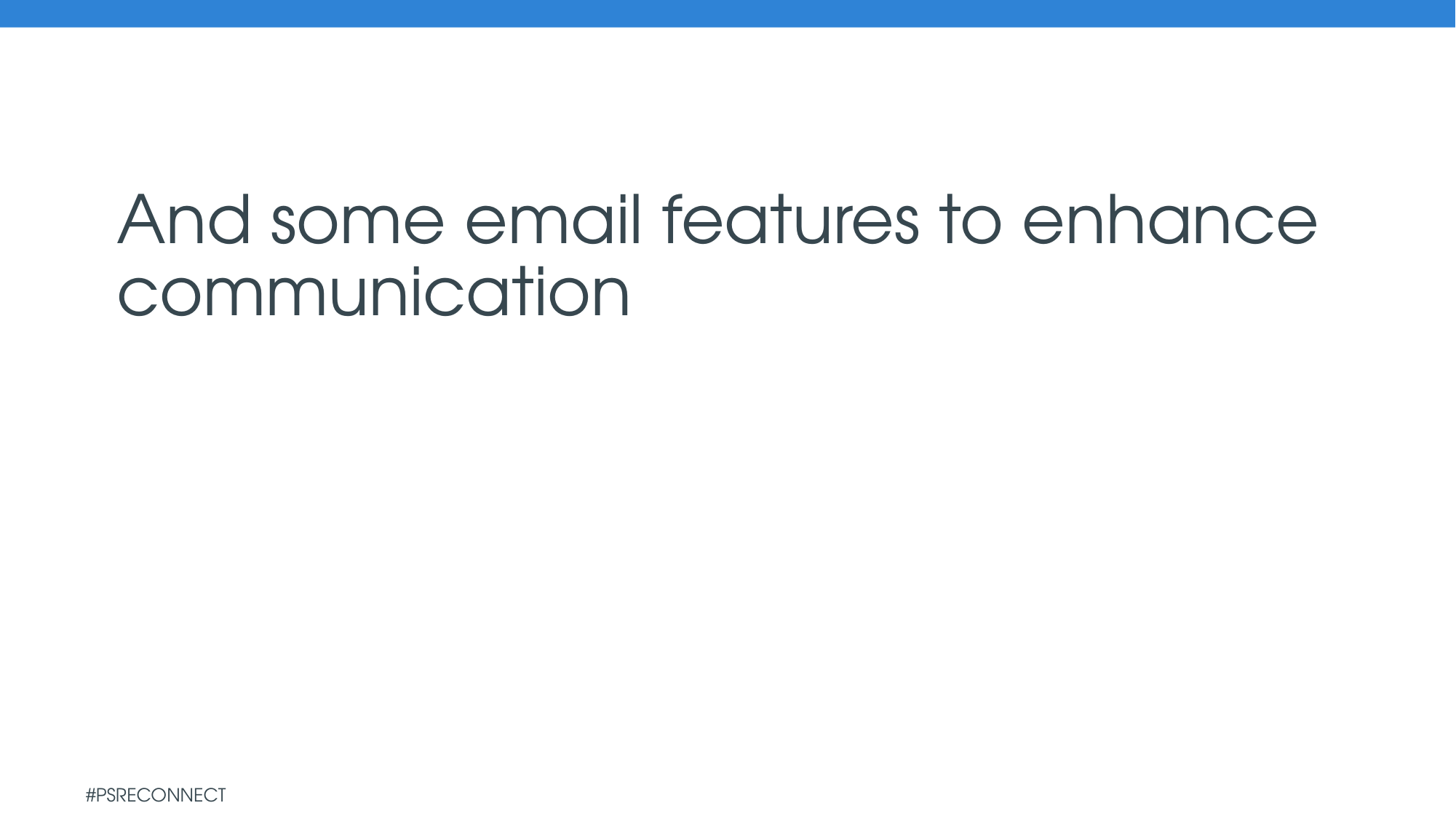

# And some email features to enhance communication